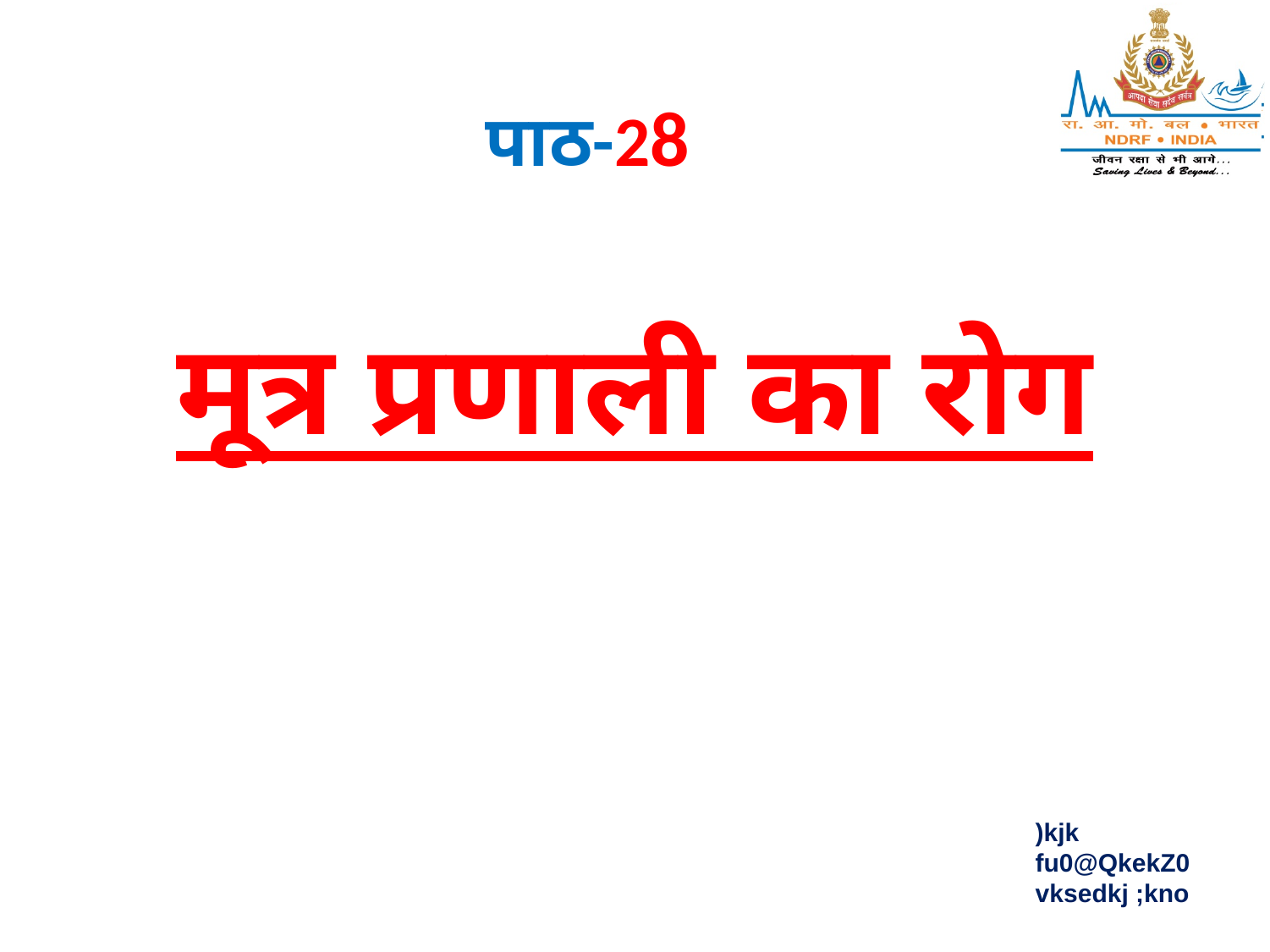

पाठ-28
मूत्र प्रणाली का रोग
)kjk
fu0@QkekZ0
vksedkj ;kno